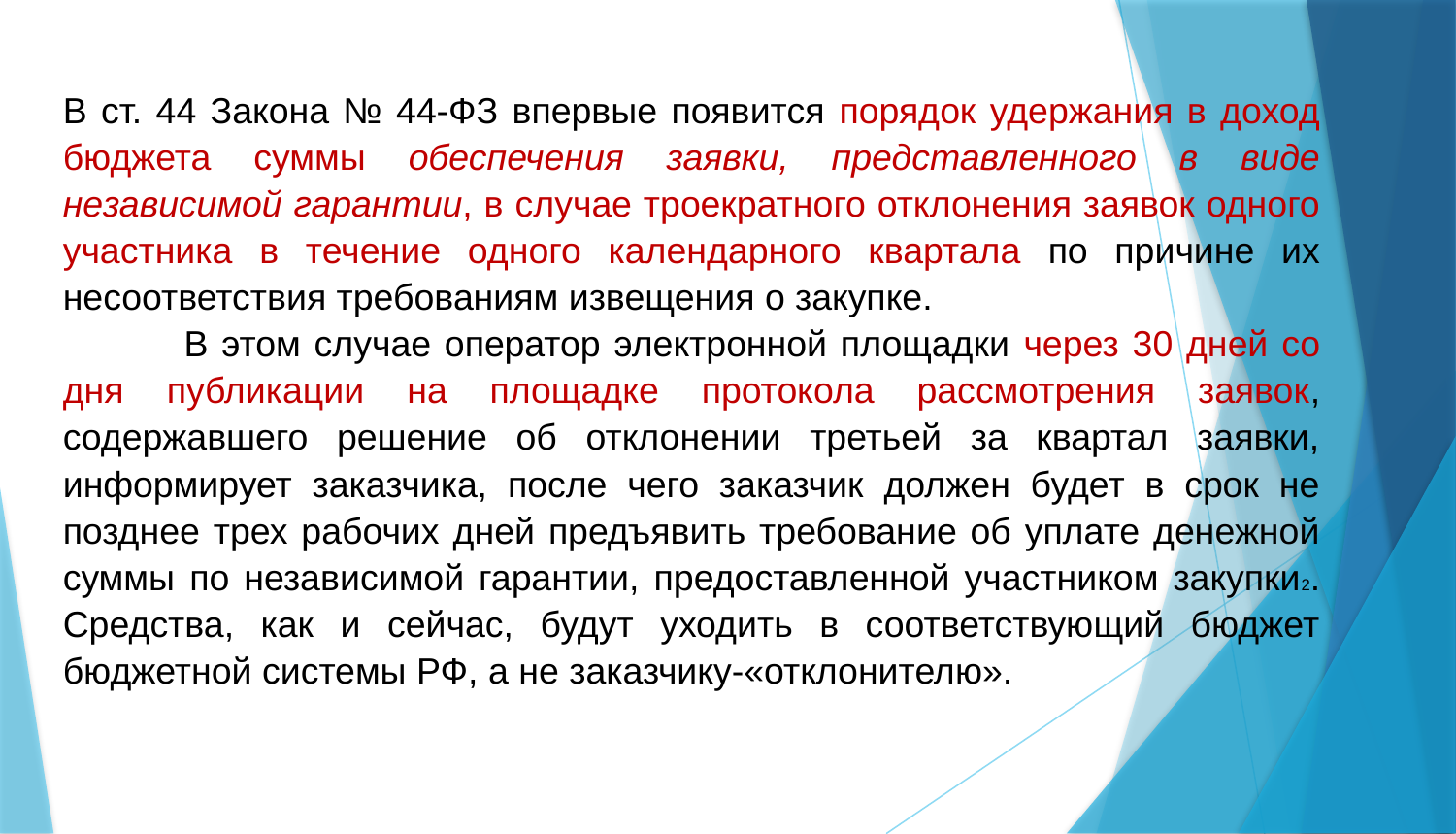

В ст. 44 Закона № 44-ФЗ впервые появится порядок удержания в доход бюджета суммы обеспечения заявки, представленного в виде независимой гарантии, в случае троекратного отклонения заявок одного участника в течение одного календарного квартала по причине их несоответствия требованиям извещения о закупке.
         В этом случае оператор электронной площадки через 30 дней со дня публикации на площадке протокола рассмотрения заявок, содержавшего решение об отклонении третьей за квартал заявки, информирует заказчика, после чего заказчик должен будет в срок не позднее трех рабочих дней предъявить требование об уплате денежной суммы по независимой гарантии, предоставленной участником закупки2. Средства, как и сейчас, будут уходить в соответствующий бюджет бюджетной системы РФ, а не заказчику-«отклонителю».